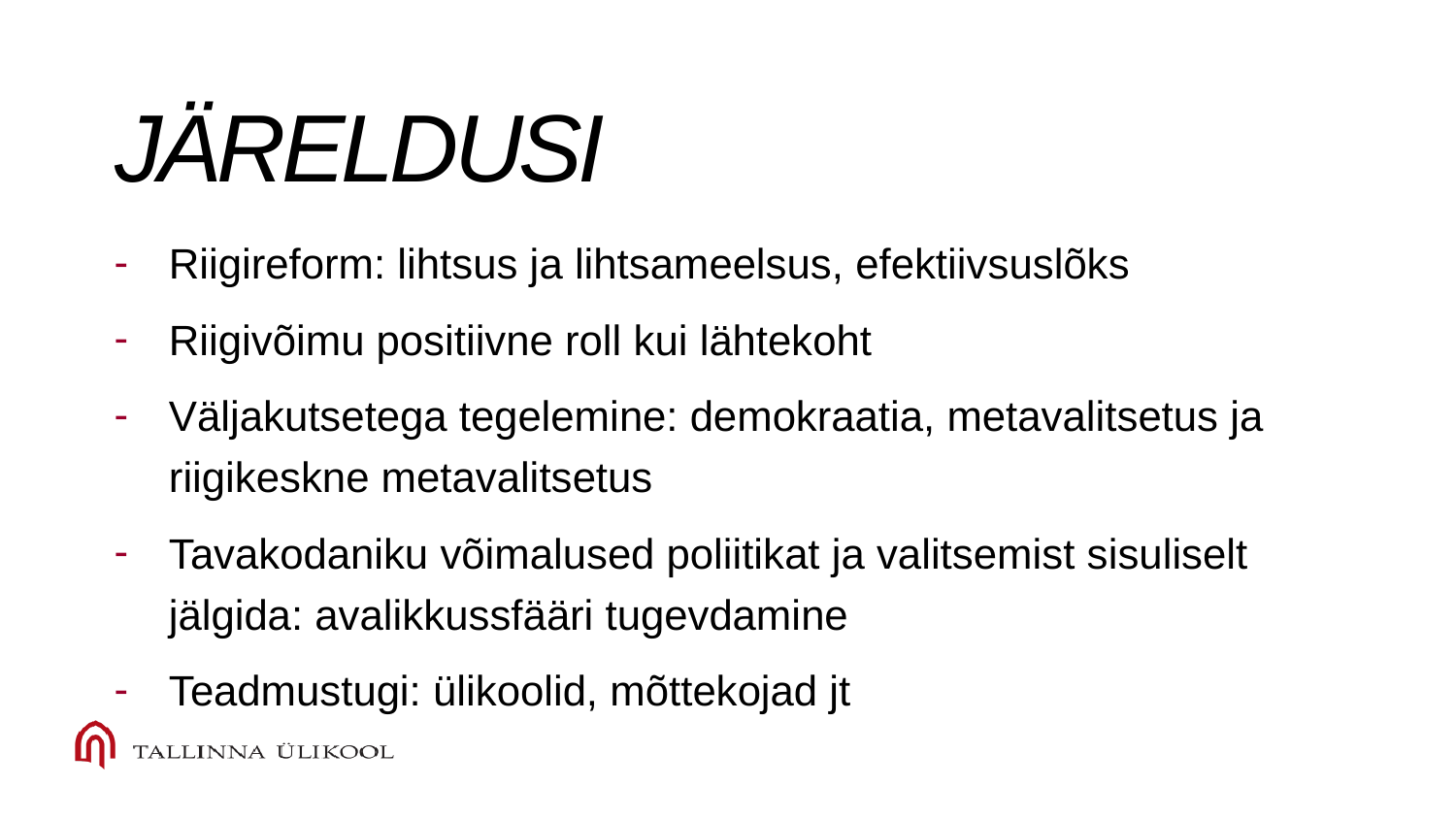

# Järeldusi
Riigireform: lihtsus ja lihtsameelsus, efektiivsuslõks
Riigivõimu positiivne roll kui lähtekoht
Väljakutsetega tegelemine: demokraatia, metavalitsetus ja riigikeskne metavalitsetus
Tavakodaniku võimalused poliitikat ja valitsemist sisuliselt jälgida: avalikkussfääri tugevdamine
Teadmustugi: ülikoolid, mõttekojad jt